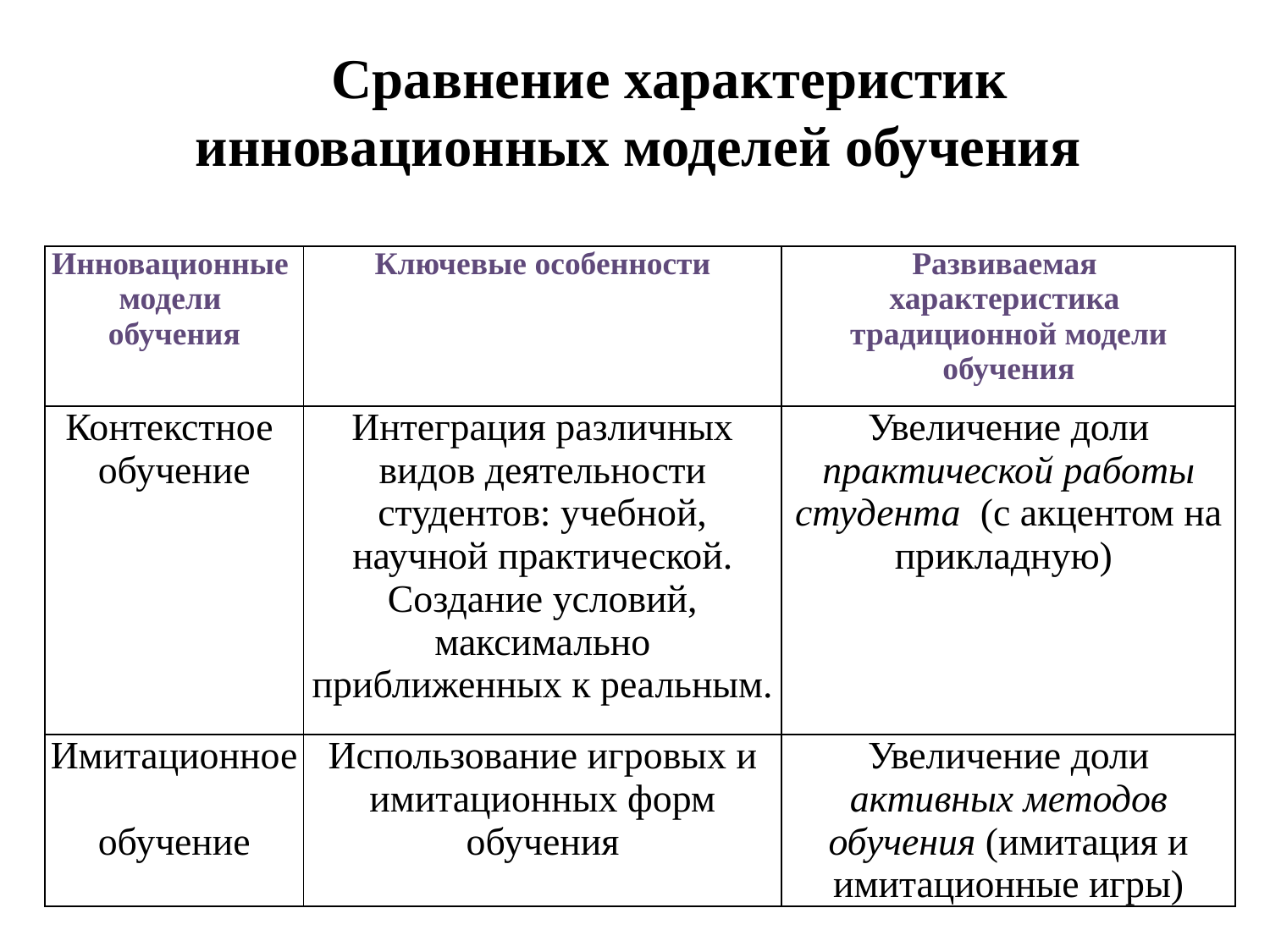

Сравнение характеристик инновационных моделей обучения
| Инновационные модели обучения | Ключевые особенности | Развиваемая характеристика традиционной модели обучения |
| --- | --- | --- |
| Контекстное обучение | Интеграция различных видов деятельности студентов: учебной, научной практической. Создание условий, максимально приближенных к реальным. | Увеличение доли практической работы студента (с акцентом на прикладную) |
| Имитационное обучение | Использование игровых и имитационных форм обучения | Увеличение доли активных методов обучения (имитация и имитационные игры) |